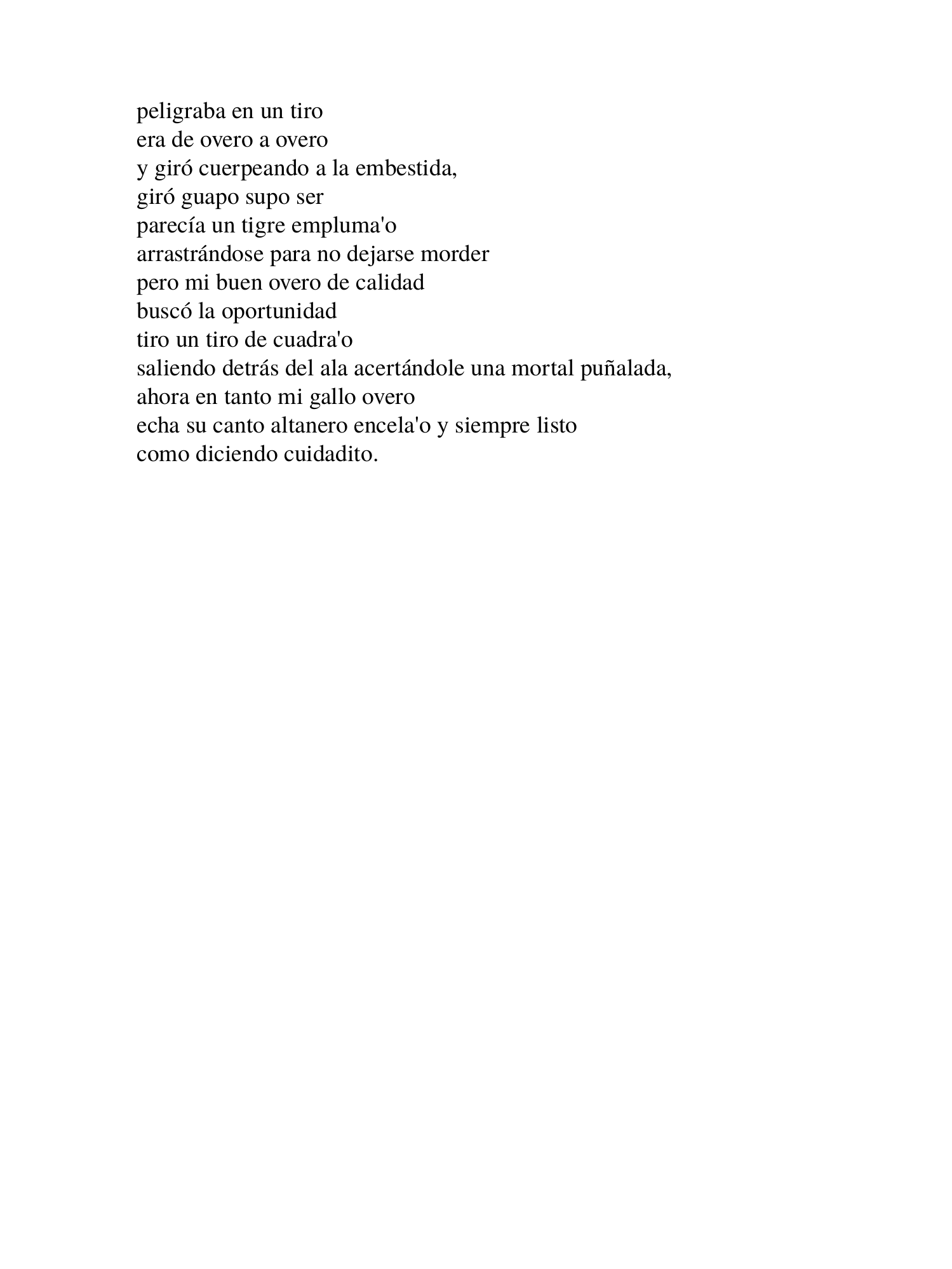

peligraba en un tiro
era de overo a overo
y giró cuerpeando a la embestida,
giró guapo supo ser
parecía un tigre empluma'o
arrastrándose para no dejarse morder
pero mi buen overo de calidad
buscó la oportunidad
tiro un tiro de cuadra'o
saliendo detrás del ala acertándole una mortal puñalada,
ahora en tanto mi gallo overo
echa su canto altanero encela'o y siempre listo
como diciendo cuidadito.